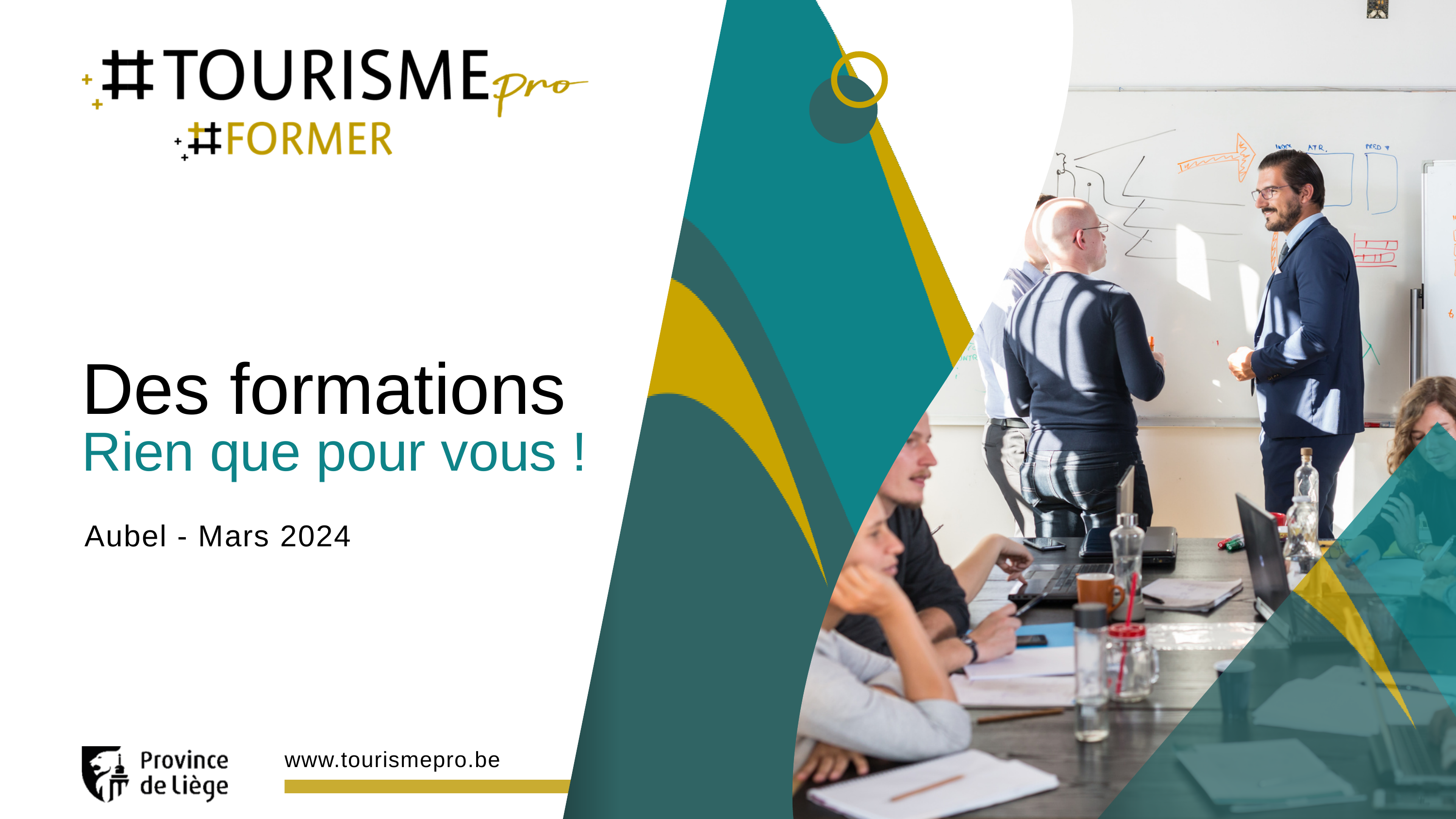

Des formations
Rien que pour vous !

 Aubel - Mars 2024

www.tourismepro.be